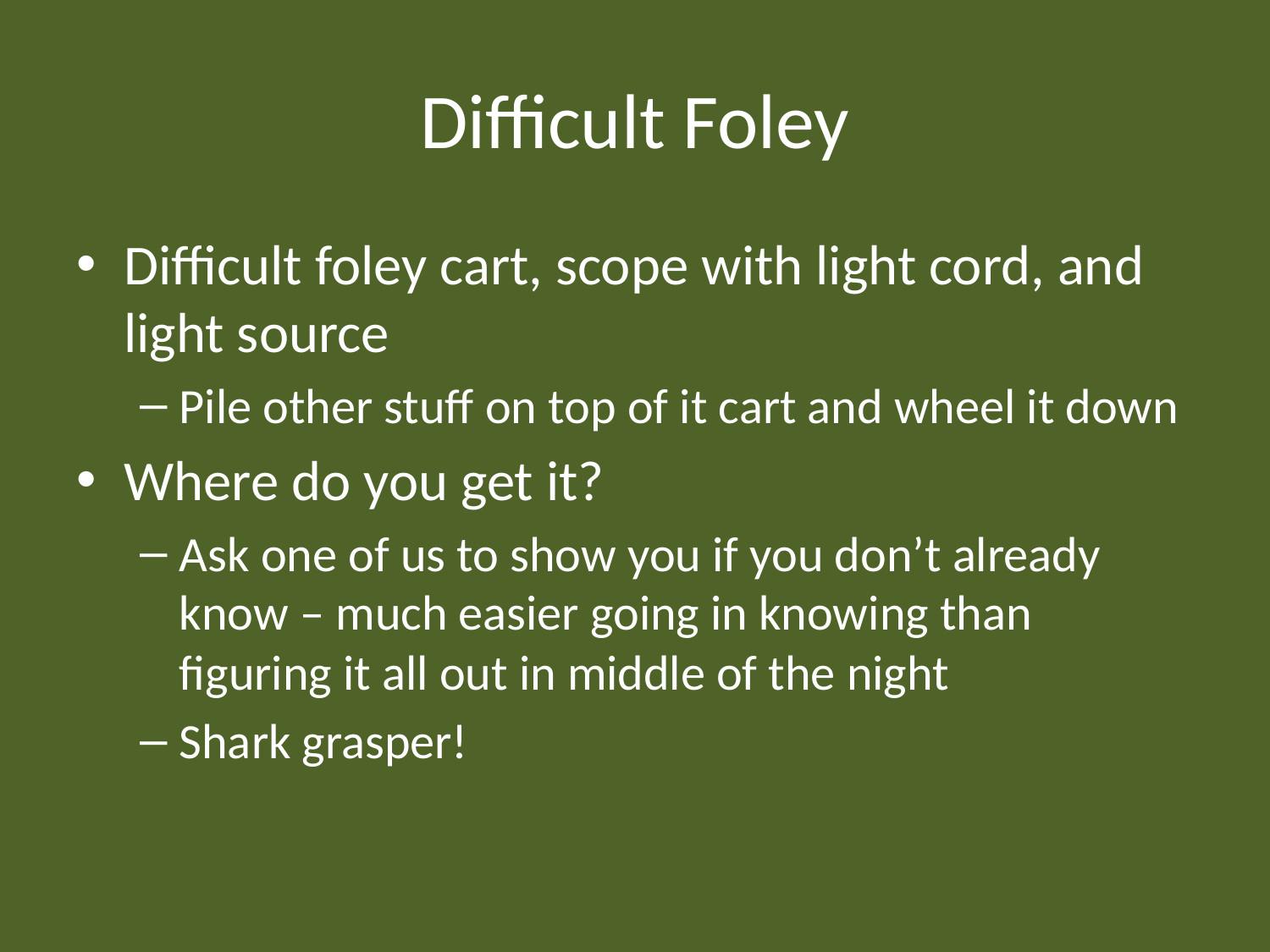

# Difficult Foley
Difficult foley cart, scope with light cord, and light source
Pile other stuff on top of it cart and wheel it down
Where do you get it?
Ask one of us to show you if you don’t already know – much easier going in knowing than figuring it all out in middle of the night
Shark grasper!